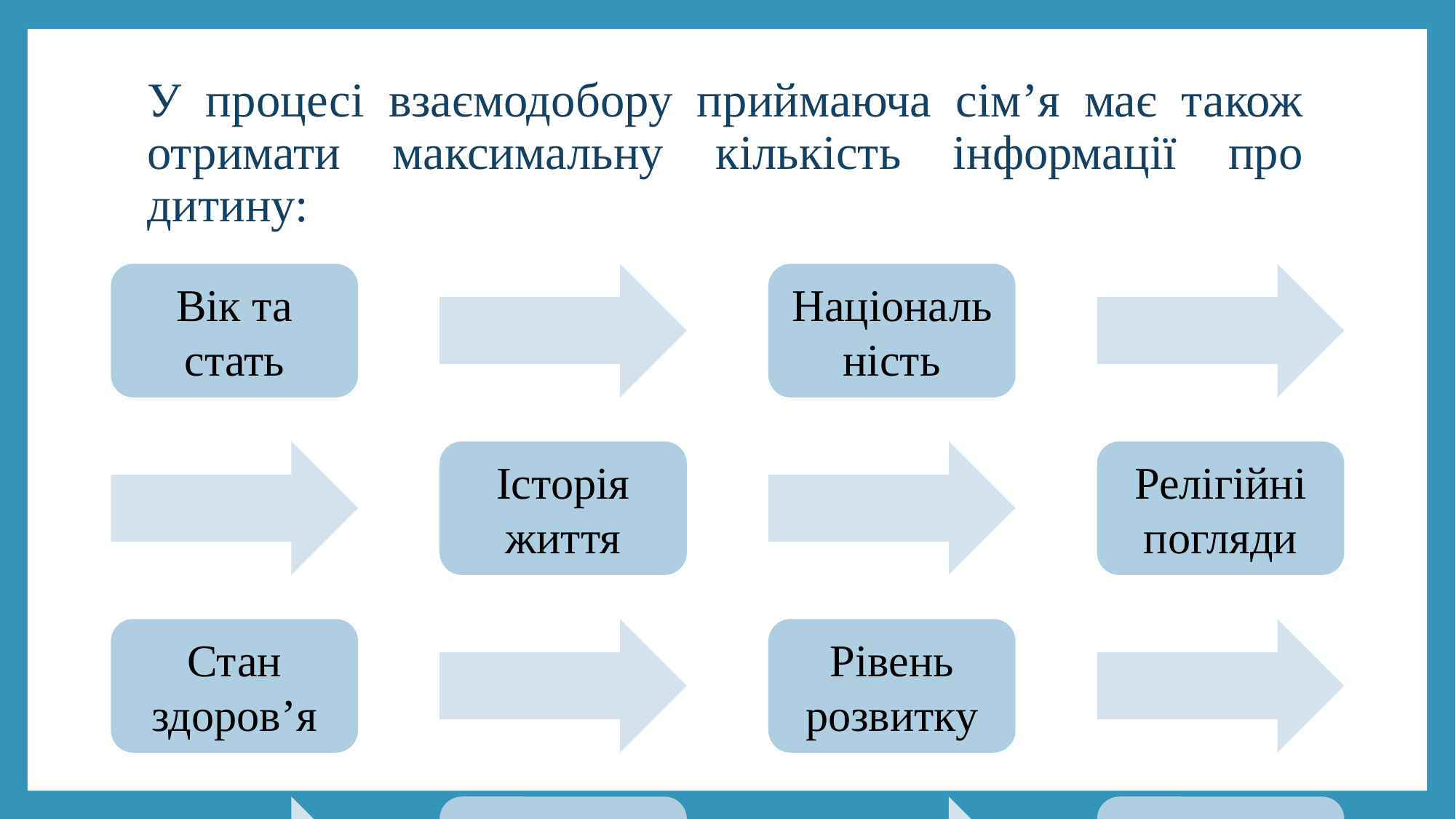

# У процесі взаємодобору приймаюча сім’я має також отримати максимальну кількість інформації про дитину:
Вік та стать
Національність
Релігійні погляди
Історія життя
Стан здоров’я
Рівень розвитку